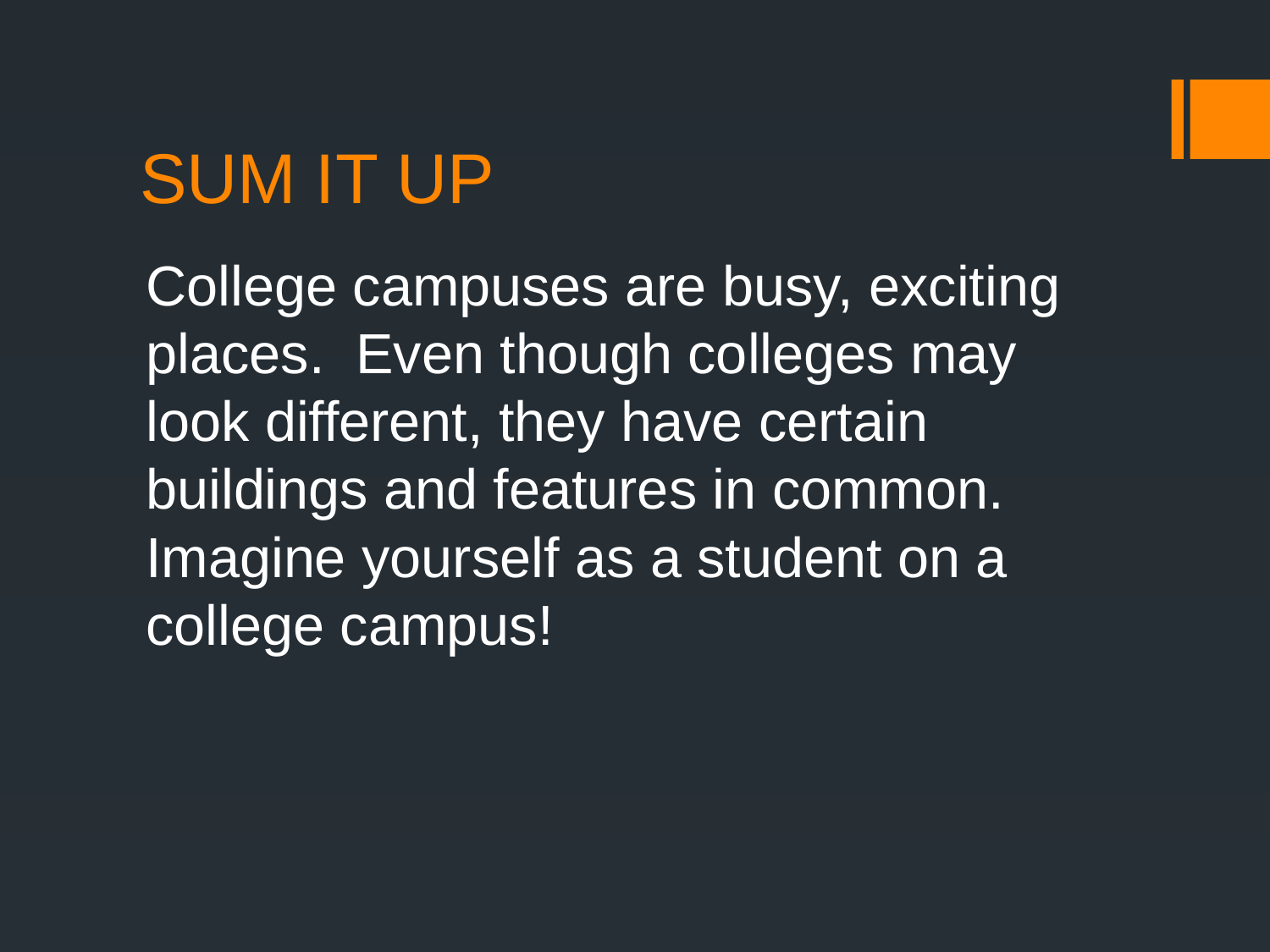

# SUM IT UP
College campuses are busy, exciting places.  Even though colleges may look different, they have certain buildings and features in common.  Imagine yourself as a student on a college campus!